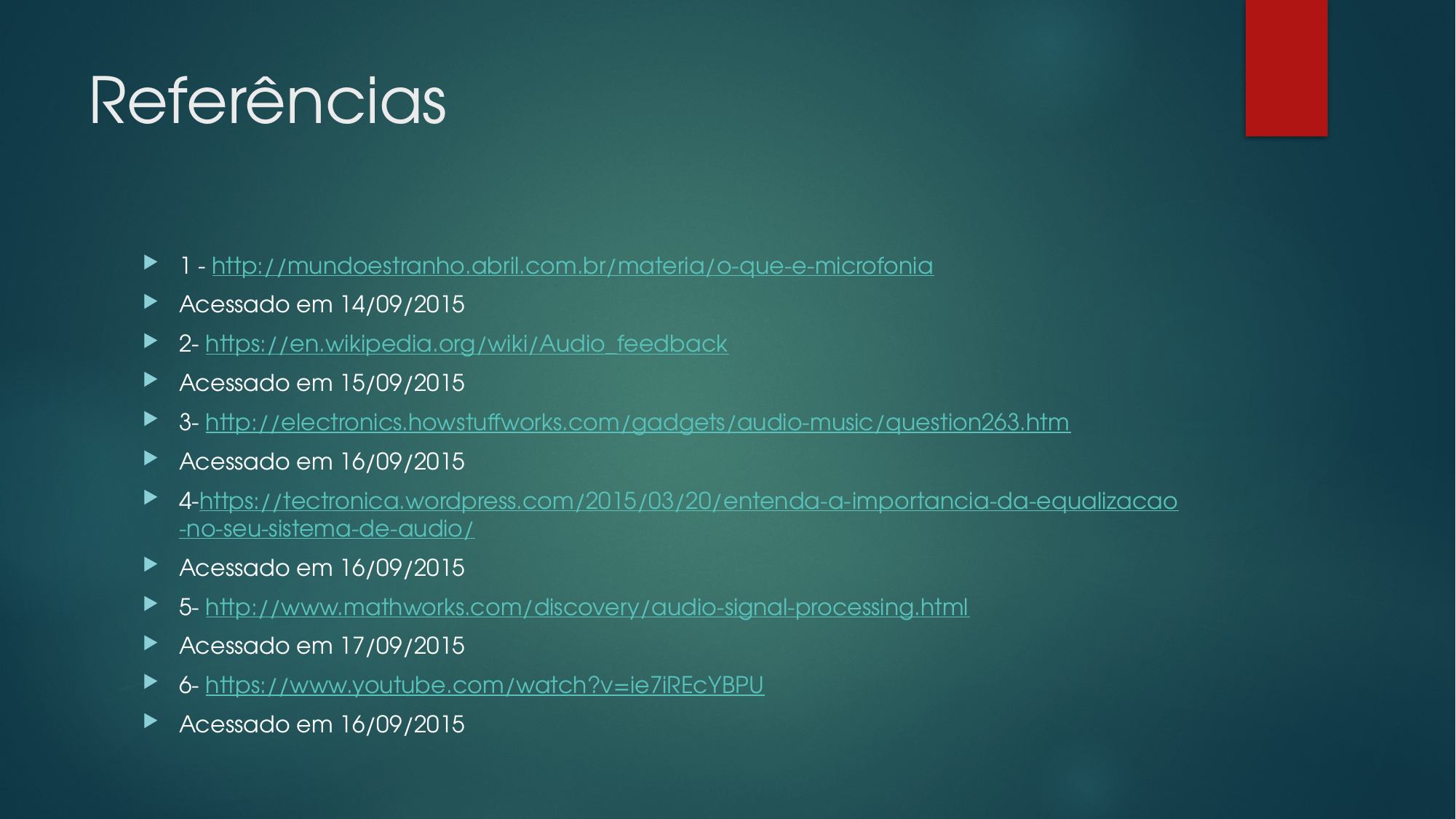

# Referências
1 - http://mundoestranho.abril.com.br/materia/o-que-e-microfonia
Acessado em 14/09/2015
2- https://en.wikipedia.org/wiki/Audio_feedback
Acessado em 15/09/2015
3- http://electronics.howstuffworks.com/gadgets/audio-music/question263.htm
Acessado em 16/09/2015
4-https://tectronica.wordpress.com/2015/03/20/entenda-a-importancia-da-equalizacao-no-seu-sistema-de-audio/
Acessado em 16/09/2015
5- http://www.mathworks.com/discovery/audio-signal-processing.html
Acessado em 17/09/2015
6- https://www.youtube.com/watch?v=ie7iREcYBPU
Acessado em 16/09/2015